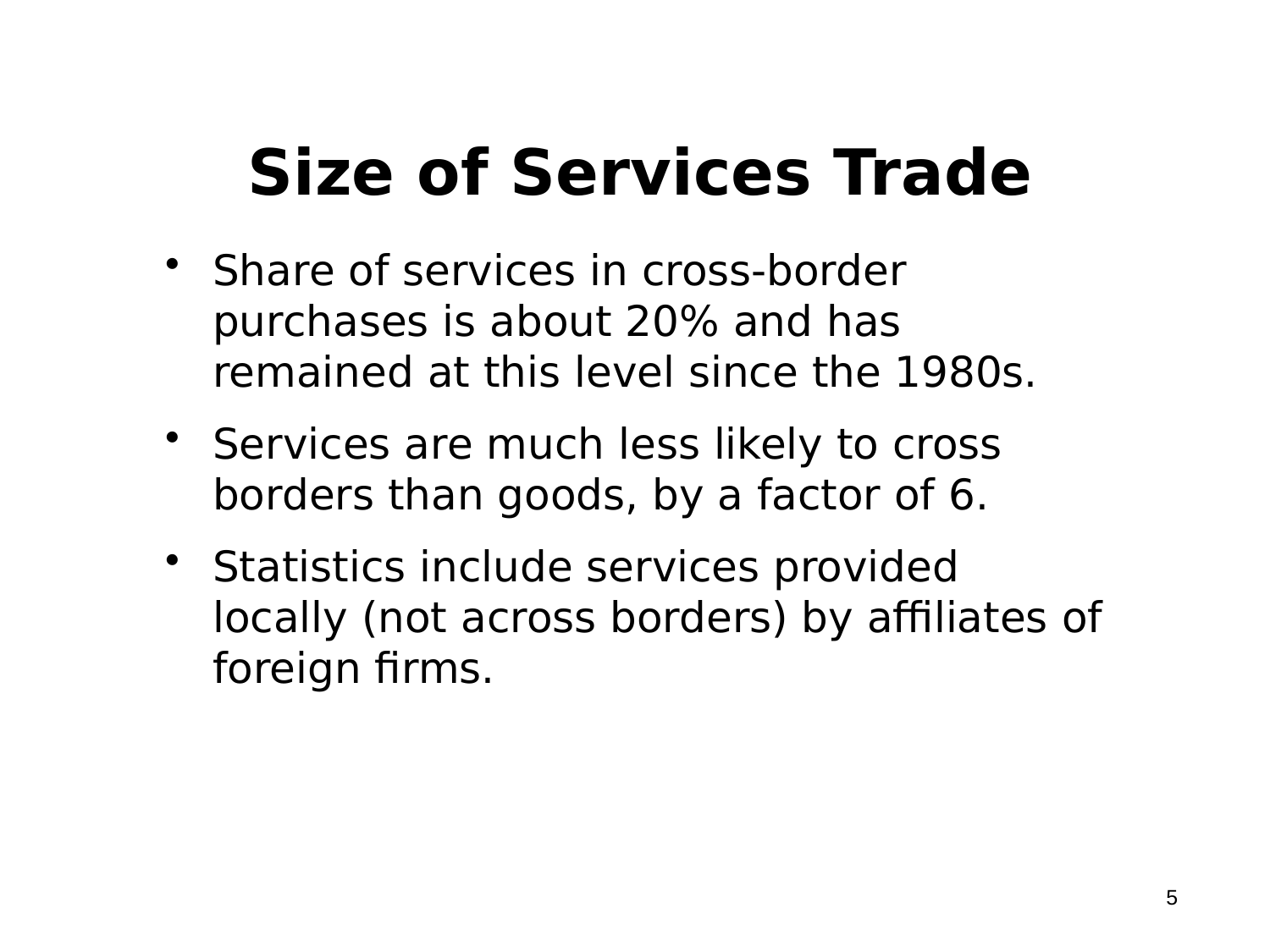

# Size of Services Trade
Share of services in cross-border purchases is about 20% and has remained at this level since the 1980s.
Services are much less likely to cross borders than goods, by a factor of 6.
Statistics include services provided locally (not across borders) by affiliates of foreign firms.